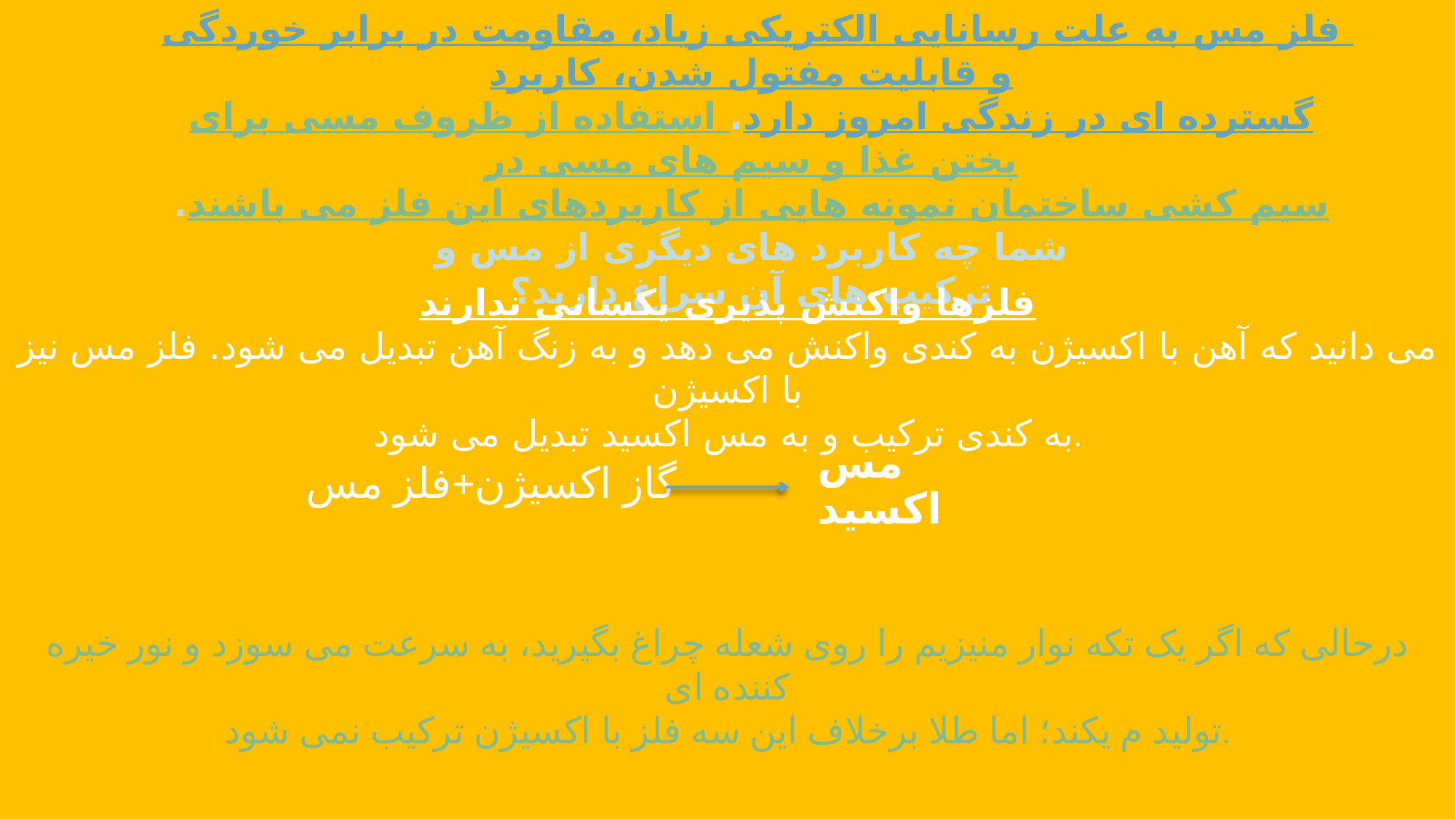

فلز مس به علت رسانایی الکتریکی زیاد، مقاومت در برابر خوردگی و قابلیت مفتول شدن، کاربرد
گسترده ای در زندگی امروز دارد. استفاده از ظروف مسی برای پختن غذا و سیم های مسی در
سیم کشی ساختمان نمونه هایی از کاربردهای این فلز می باشند. شما چه کاربرد های دیگری از مس و
ترکیب های آن سراغ دارید؟
فلزها واکنش پذیری یکسانی ندارند
می دانید که آهن با اکسیژن به کندی واکنش می دهد و به زنگ آهن تبدیل می شود. فلز مس نیز با اکسیژن
به کندی ترکیب و به مس اکسید تبدیل می شود.
گاز اکسیژن+فلز مس
# مس اکسید
درحالی که اگر یک تکه نوار منیزیم را روی شعله چراغ بگیرید، به سرعت می سوزد و نور خیره کننده ای
تولید م یکند؛ اما طلا برخلاف این سه فلز با اکسیژن ترکیب نمی شود.